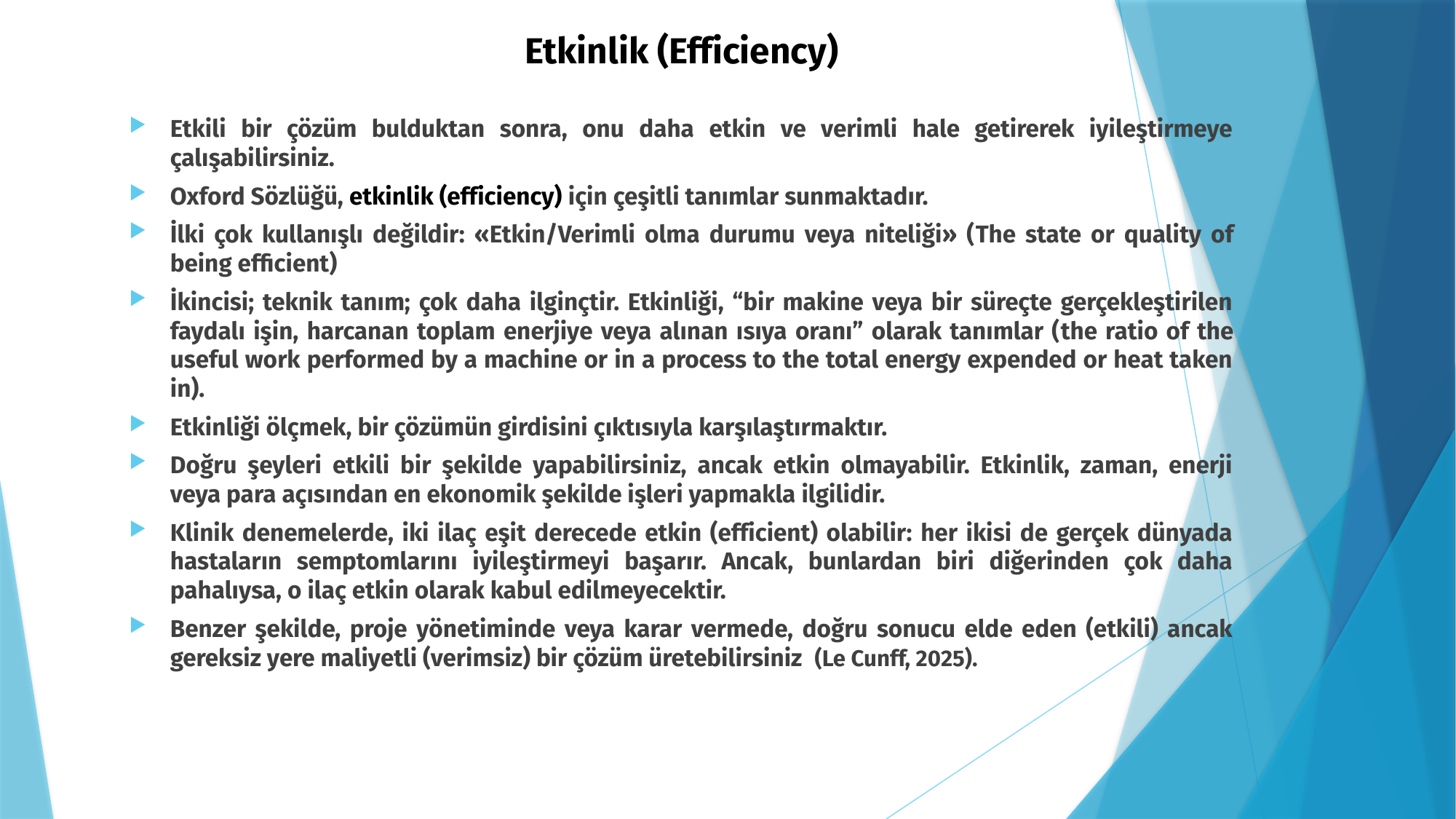

# Etkinlik (Efficiency)
Etkili bir çözüm bulduktan sonra, onu daha etkin ve verimli hale getirerek iyileştirmeye çalışabilirsiniz.
Oxford Sözlüğü, etkinlik (efficiency) için çeşitli tanımlar sunmaktadır.
İlki çok kullanışlı değildir: «Etkin/Verimli olma durumu veya niteliği» (The state or quality of being efficient)
İkincisi; teknik tanım; çok daha ilginçtir. Etkinliği, “bir makine veya bir süreçte gerçekleştirilen faydalı işin, harcanan toplam enerjiye veya alınan ısıya oranı” olarak tanımlar (the ratio of the useful work performed by a machine or in a process to the total energy expended or heat taken in).
Etkinliği ölçmek, bir çözümün girdisini çıktısıyla karşılaştırmaktır.
Doğru şeyleri etkili bir şekilde yapabilirsiniz, ancak etkin olmayabilir. Etkinlik, zaman, enerji veya para açısından en ekonomik şekilde işleri yapmakla ilgilidir.
Klinik denemelerde, iki ilaç eşit derecede etkin (efficient) olabilir: her ikisi de gerçek dünyada hastaların semptomlarını iyileştirmeyi başarır. Ancak, bunlardan biri diğerinden çok daha pahalıysa, o ilaç etkin olarak kabul edilmeyecektir.
Benzer şekilde, proje yönetiminde veya karar vermede, doğru sonucu elde eden (etkili) ancak gereksiz yere maliyetli (verimsiz) bir çözüm üretebilirsiniz  (Le Cunff, 2025).